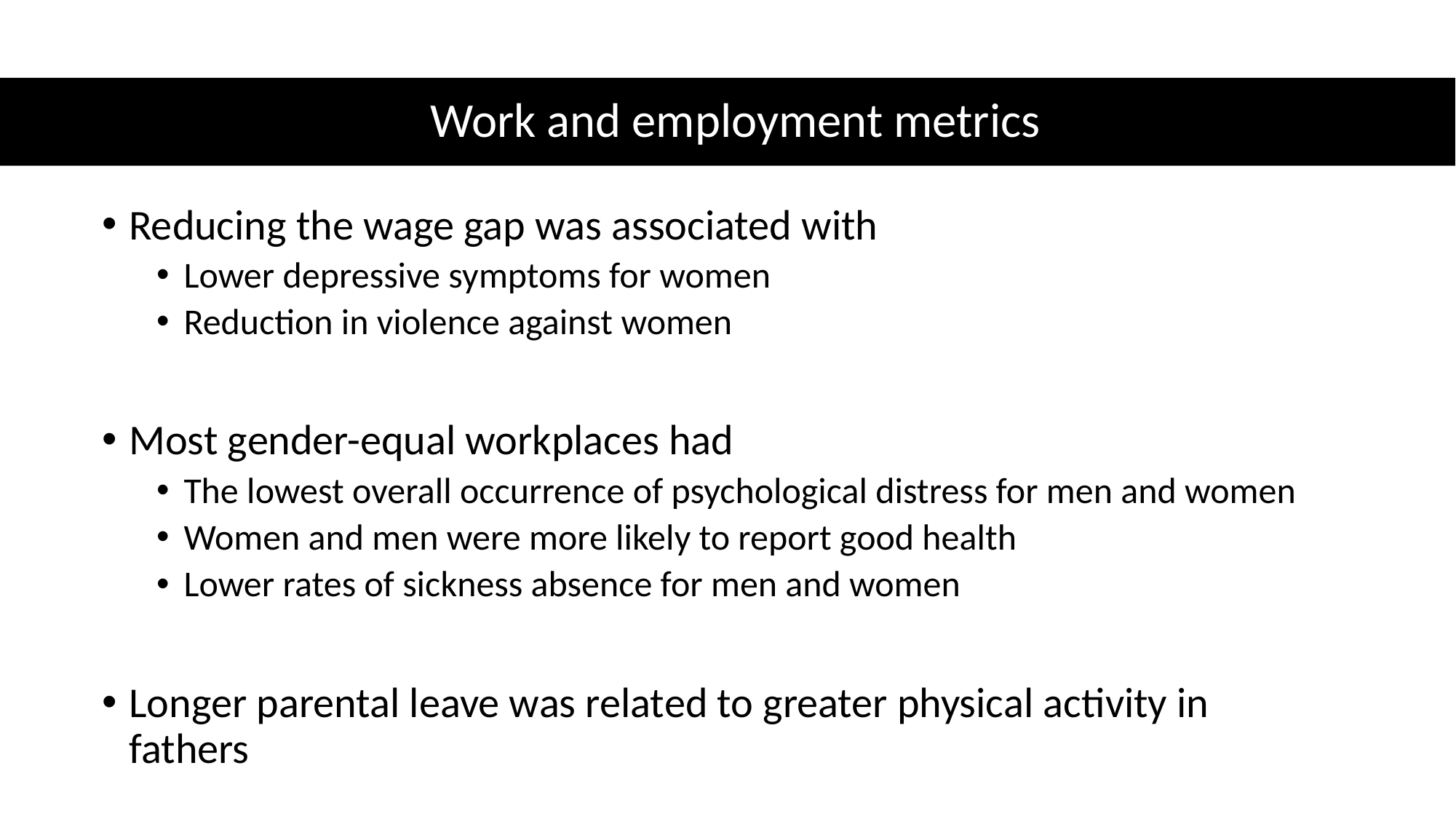

# Work and employment metrics

Reducing the wage gap was associated with
Lower depressive symptoms for women
Reduction in violence against women

Most gender-equal workplaces had
The lowest overall occurrence of psychological distress for men and women
Women and men were more likely to report good health
Lower rates of sickness absence for men and women

Longer parental leave was related to greater physical activity in fathers